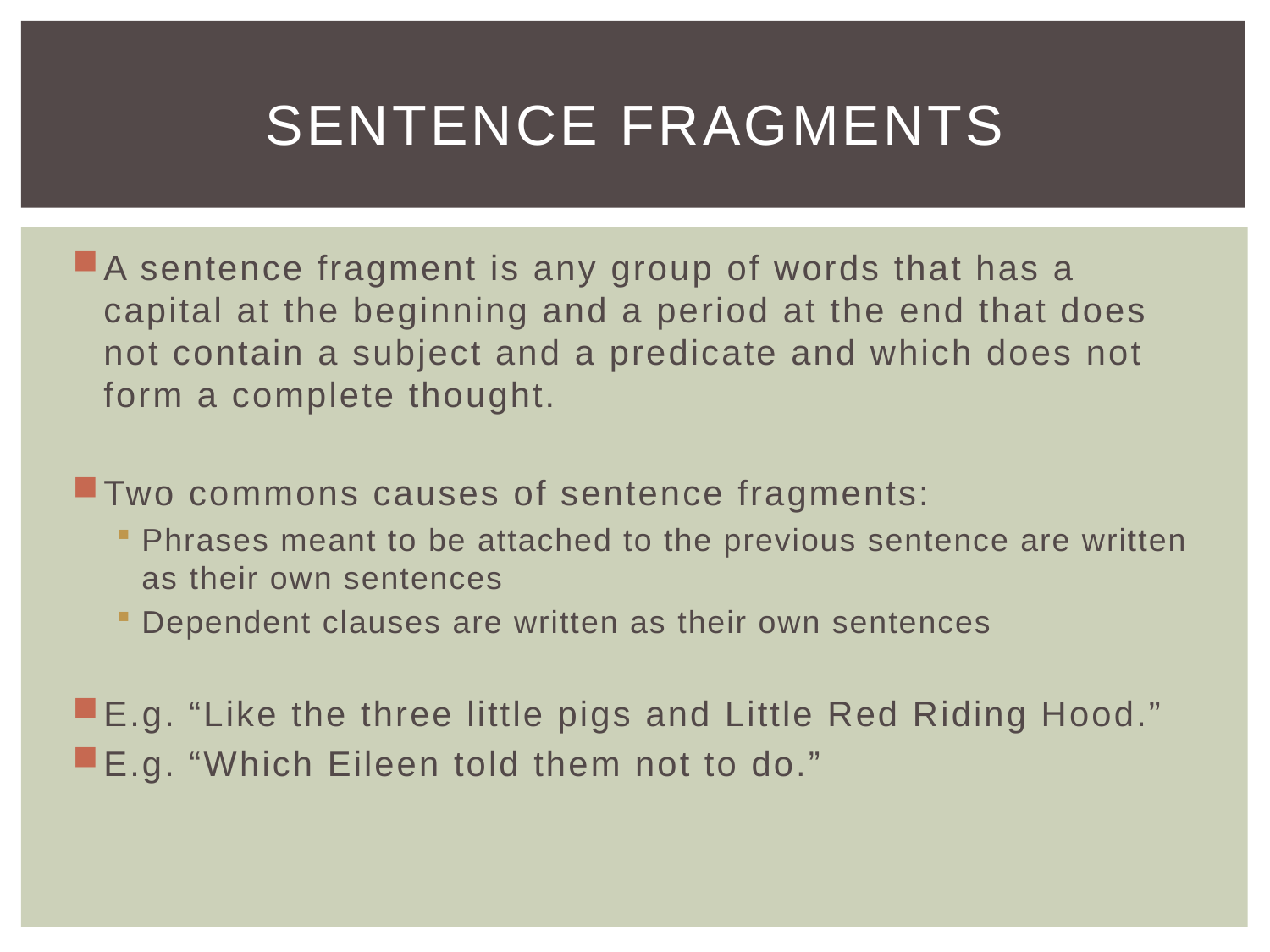

# Sentence fragments
A sentence fragment is any group of words that has a capital at the beginning and a period at the end that does not contain a subject and a predicate and which does not form a complete thought.

Two commons causes of sentence fragments:
Phrases meant to be attached to the previous sentence are written as their own sentences
Dependent clauses are written as their own sentences

E.g. “Like the three little pigs and Little Red Riding Hood.”
E.g. “Which Eileen told them not to do.”